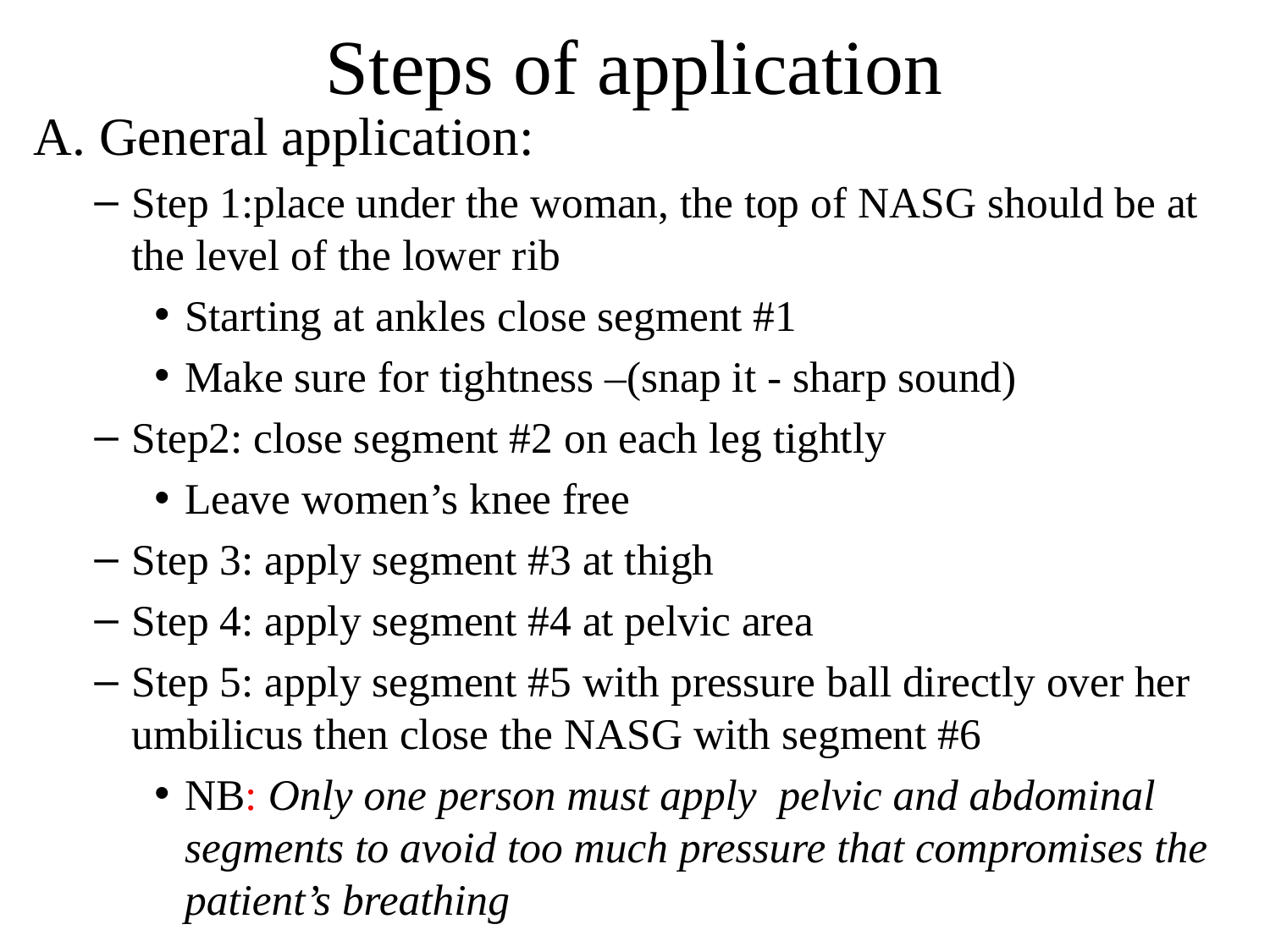

Steps of application
A. General application:
Step 1:place under the woman, the top of NASG should be at the level of the lower rib
Starting at ankles close segment #1
Make sure for tightness –(snap it - sharp sound)
Step2: close segment #2 on each leg tightly
Leave women’s knee free
Step 3: apply segment #3 at thigh
Step 4: apply segment #4 at pelvic area
Step 5: apply segment #5 with pressure ball directly over her umbilicus then close the NASG with segment #6
NB: Only one person must apply  pelvic and abdominal segments to avoid too much pressure that compromises the patient’s breathing